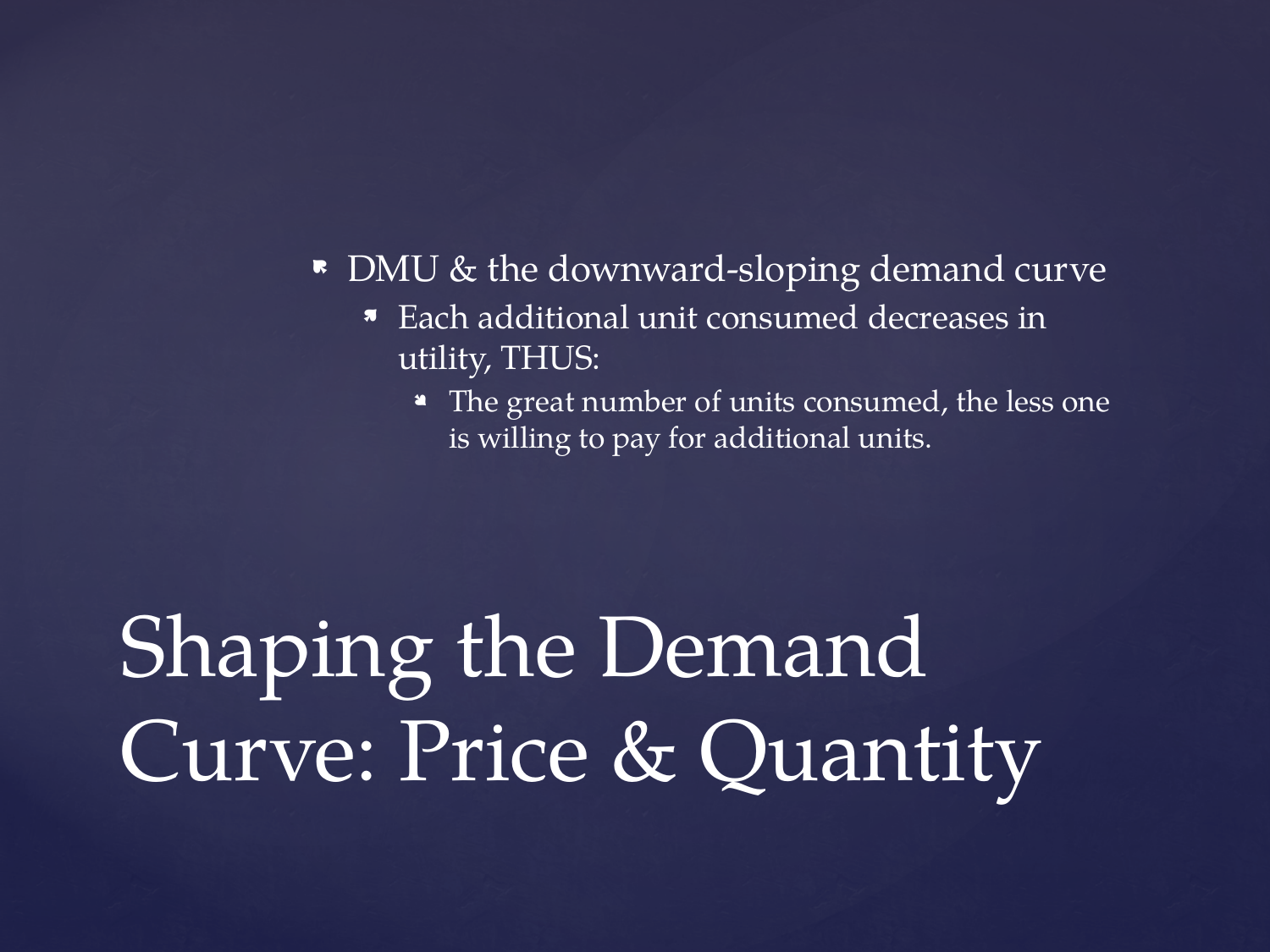

DMU & the downward-sloping demand curve
Each additional unit consumed decreases in utility, THUS:
The great number of units consumed, the less one is willing to pay for additional units.
# Shaping the Demand Curve: Price & Quantity